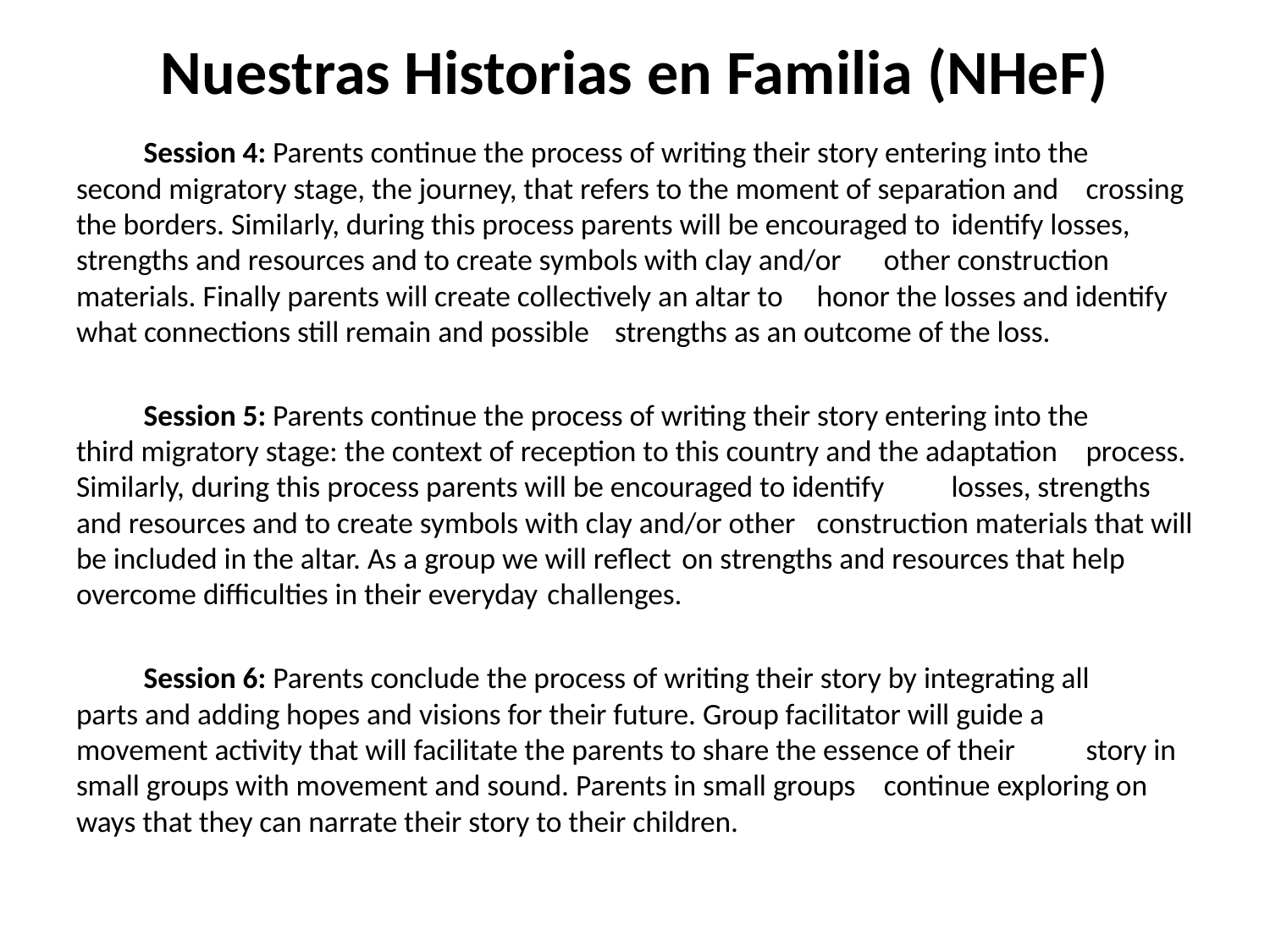

# Nuestras Historias en Familia (NHeF)
	Session 4: Parents continue the process of writing their story entering into the 	second migratory stage, the journey, that refers to the moment of separation and 	crossing the borders. Similarly, during this process parents will be encouraged to 	identify losses, strengths and resources and to create symbols with clay and/or 	other construction materials. Finally parents will create collectively an altar to 	honor the losses and identify what connections still remain and possible 	strengths as an outcome of the loss.

	Session 5: Parents continue the process of writing their story entering into the 	third migratory stage: the context of reception to this country and the adaptation 	process. Similarly, during this process parents will be encouraged to identify 	losses, strengths and resources and to create symbols with clay and/or other 	construction materials that will be included in the altar. As a group we will reflect 	on strengths and resources that help overcome difficulties in their everyday 	challenges.

	Session 6: Parents conclude the process of writing their story by integrating all 	parts and adding hopes and visions for their future. Group facilitator will guide a 	movement activity that will facilitate the parents to share the essence of their 	story in small groups with movement and sound. Parents in small groups 	continue exploring on ways that they can narrate their story to their children.